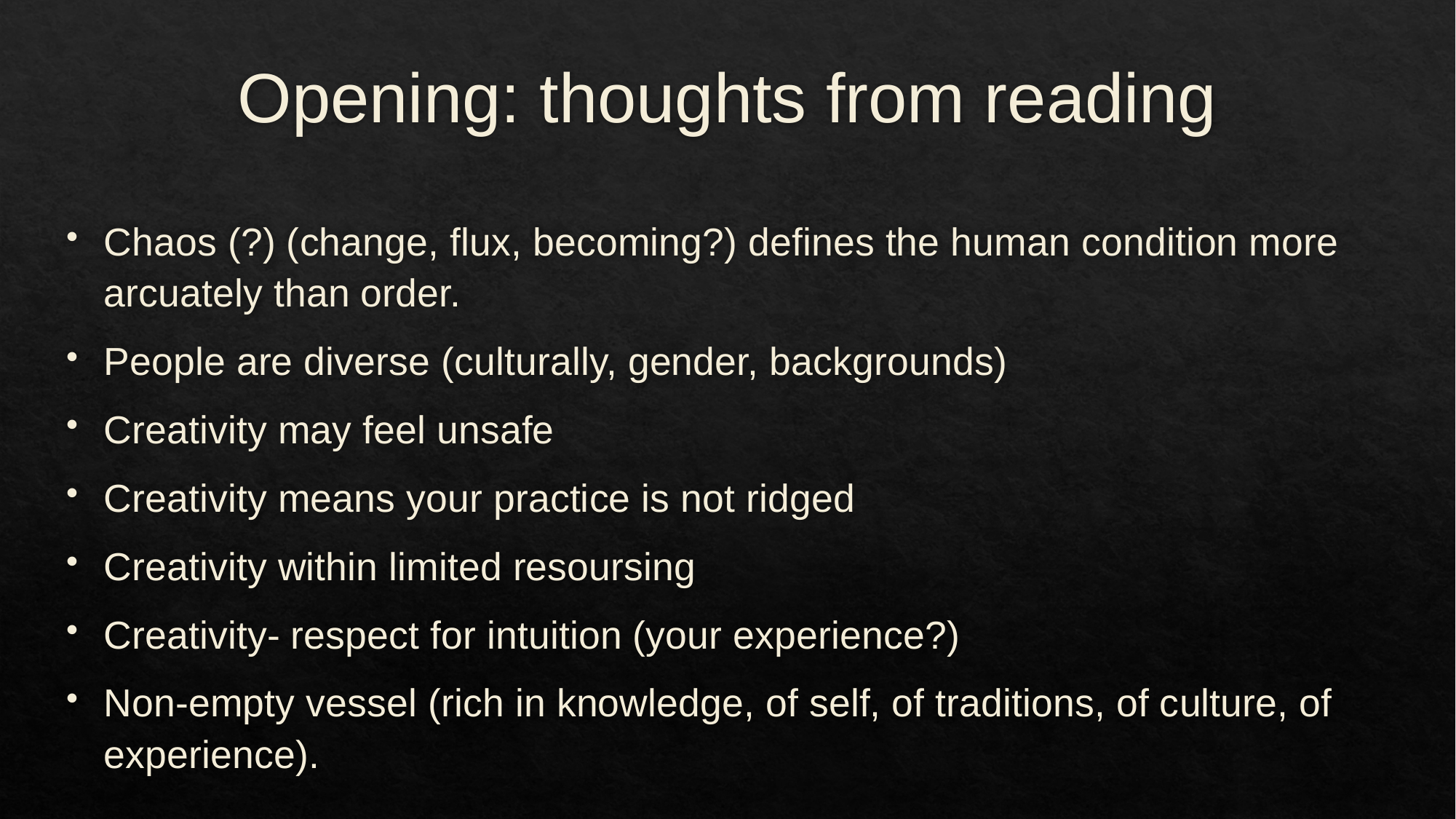

# Opening: thoughts from reading
Chaos (?) (change, flux, becoming?) defines the human condition more arcuately than order.
People are diverse (culturally, gender, backgrounds)
Creativity may feel unsafe
Creativity means your practice is not ridged
Creativity within limited resoursing
Creativity- respect for intuition (your experience?)
Non-empty vessel (rich in knowledge, of self, of traditions, of culture, of experience).